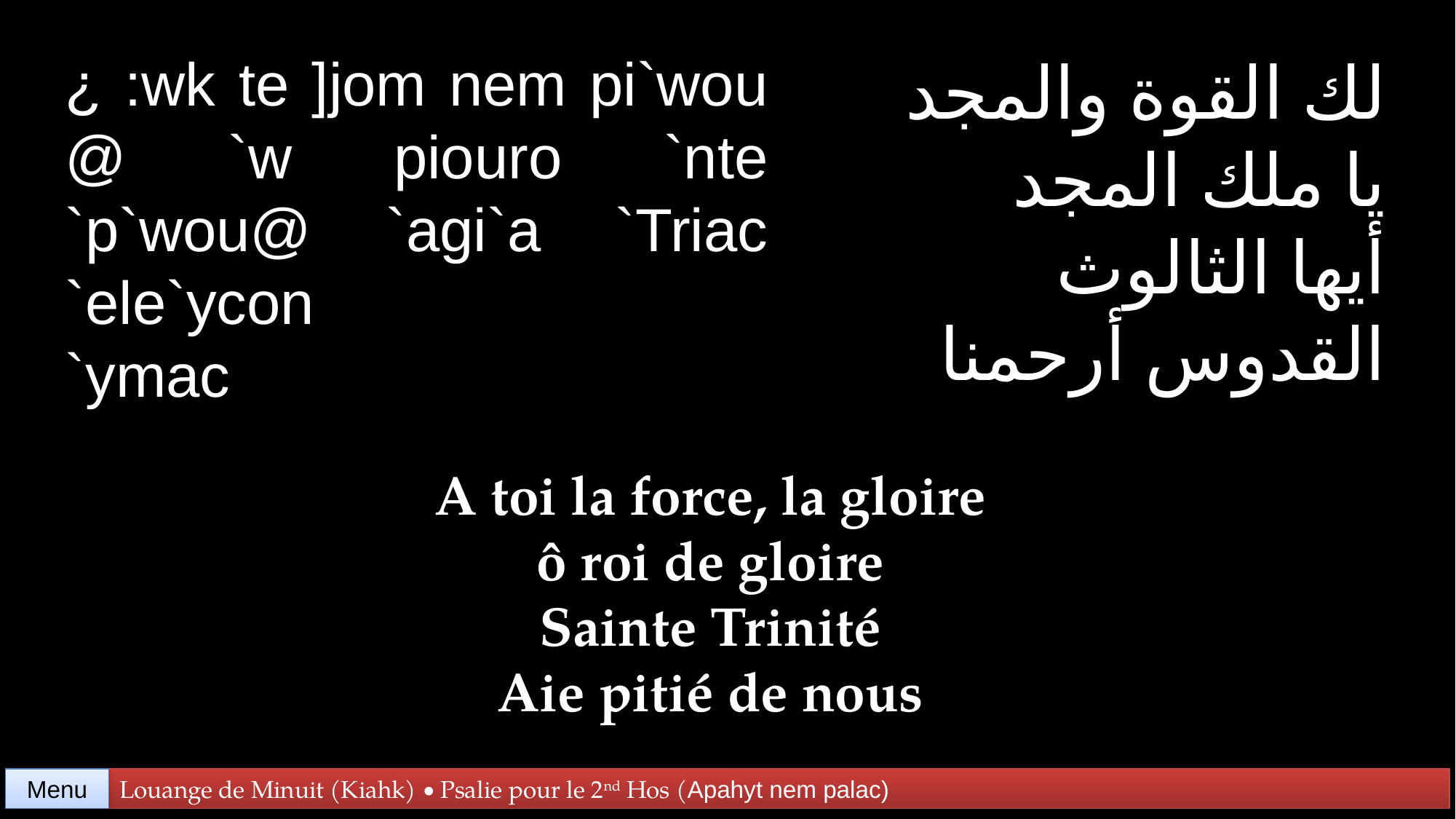

¿ :wk te ]jom nem pi`wou @ `w piouro `nte
`p`wou@ `agi`a `Triac `ele`ycon
`ymac
لك القوة والمجد
يا ملك المجد
أيها الثالوث
القدوس أرحمنا
A toi la force, la gloire
ô roi de gloire
Sainte Trinité
Aie pitié de nous
Menu
Louange de Minuit (Kiahk) • Psalie pour le 2nd Hos (Apahyt nem palac)